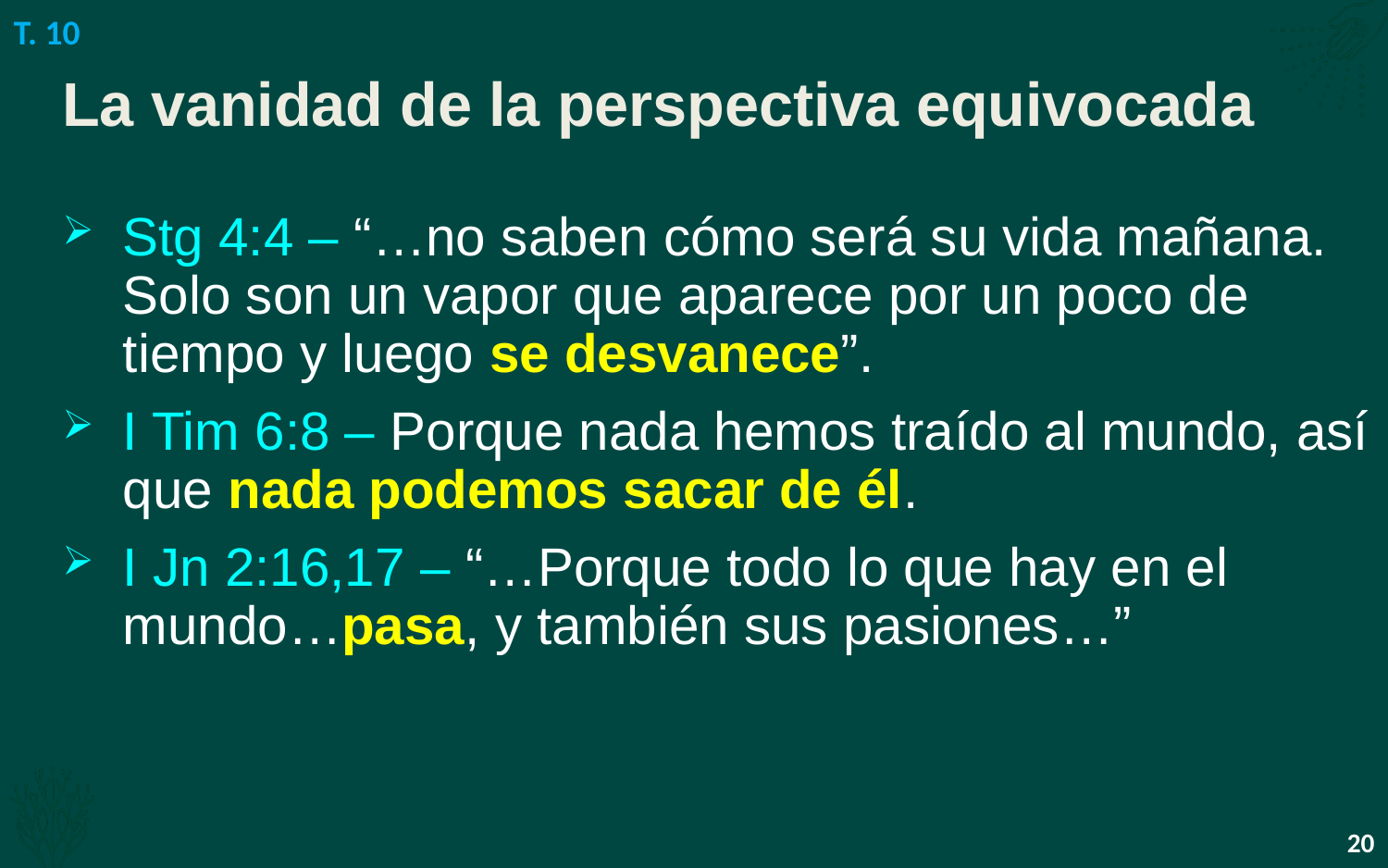

T. 10
# La vanidad de la perspectiva equivocada
Stg 4:4 – “…no saben cómo será su vida mañana. Solo son un vapor que aparece por un poco de tiempo y luego se desvanece”.
I Tim 6:8 – Porque nada hemos traído al mundo, así que nada podemos sacar de él.
I Jn 2:16,17 – “…Porque todo lo que hay en el mundo…pasa, y también sus pasiones…”